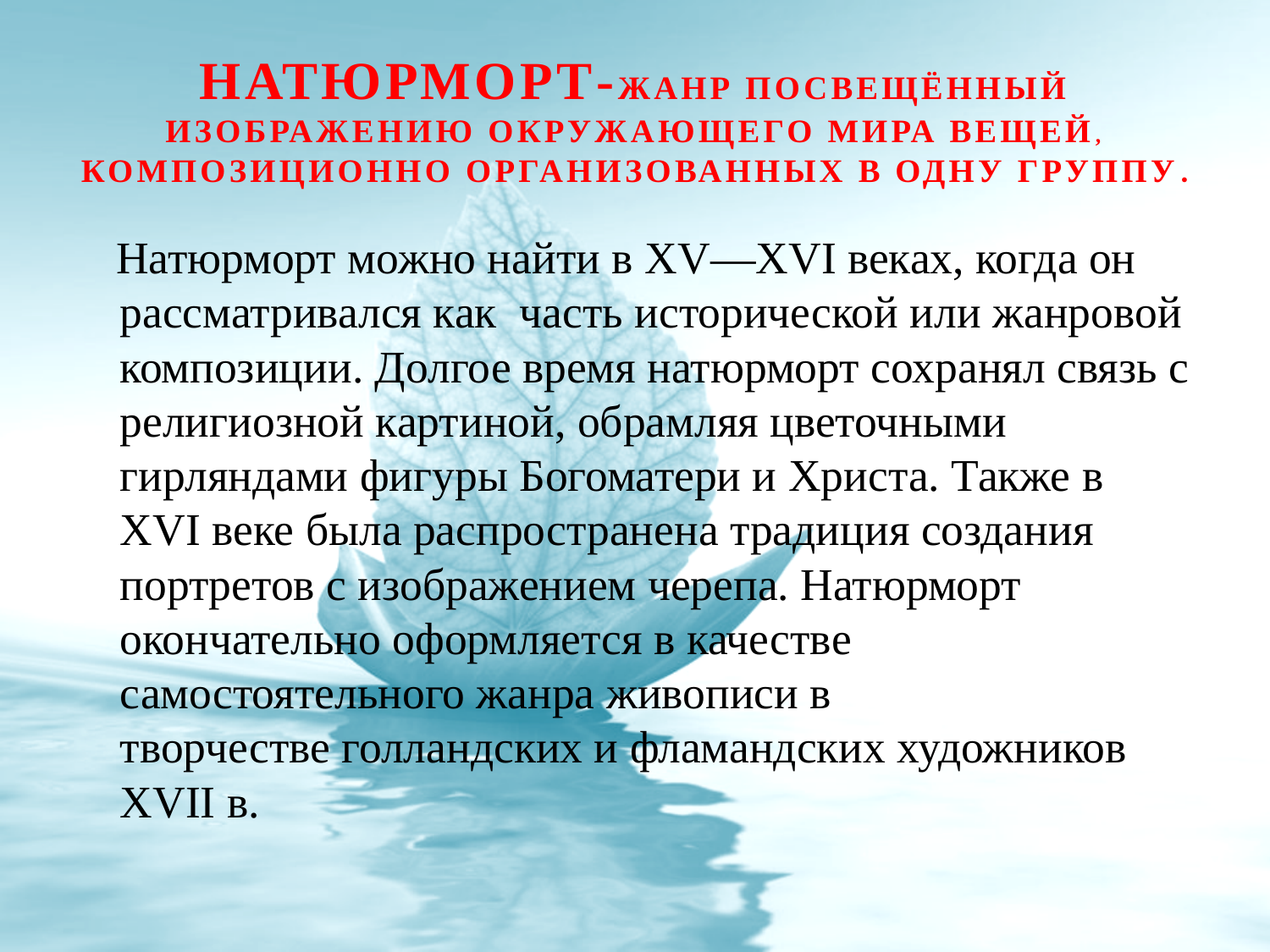

# Натюрморт-жанр посвещённый изображению окружающего мира вещей, композиционно организованных в одну группу.
    Натюрморт можно найти в XV—XVI веках, когда он рассматривался как  часть исторической или жанровой композиции. Долгое время натюрморт сохранял связь с религиозной картиной, обрамляя цветочными гирляндами фигуры Богоматери и Христа. Также в XVI веке была распространена традиция создания портретов с изображением черепа. Натюрморт окончательно оформляется в качестве самостоятельного жанра живописи в творчестве голландских и фламандских художников XVII в.